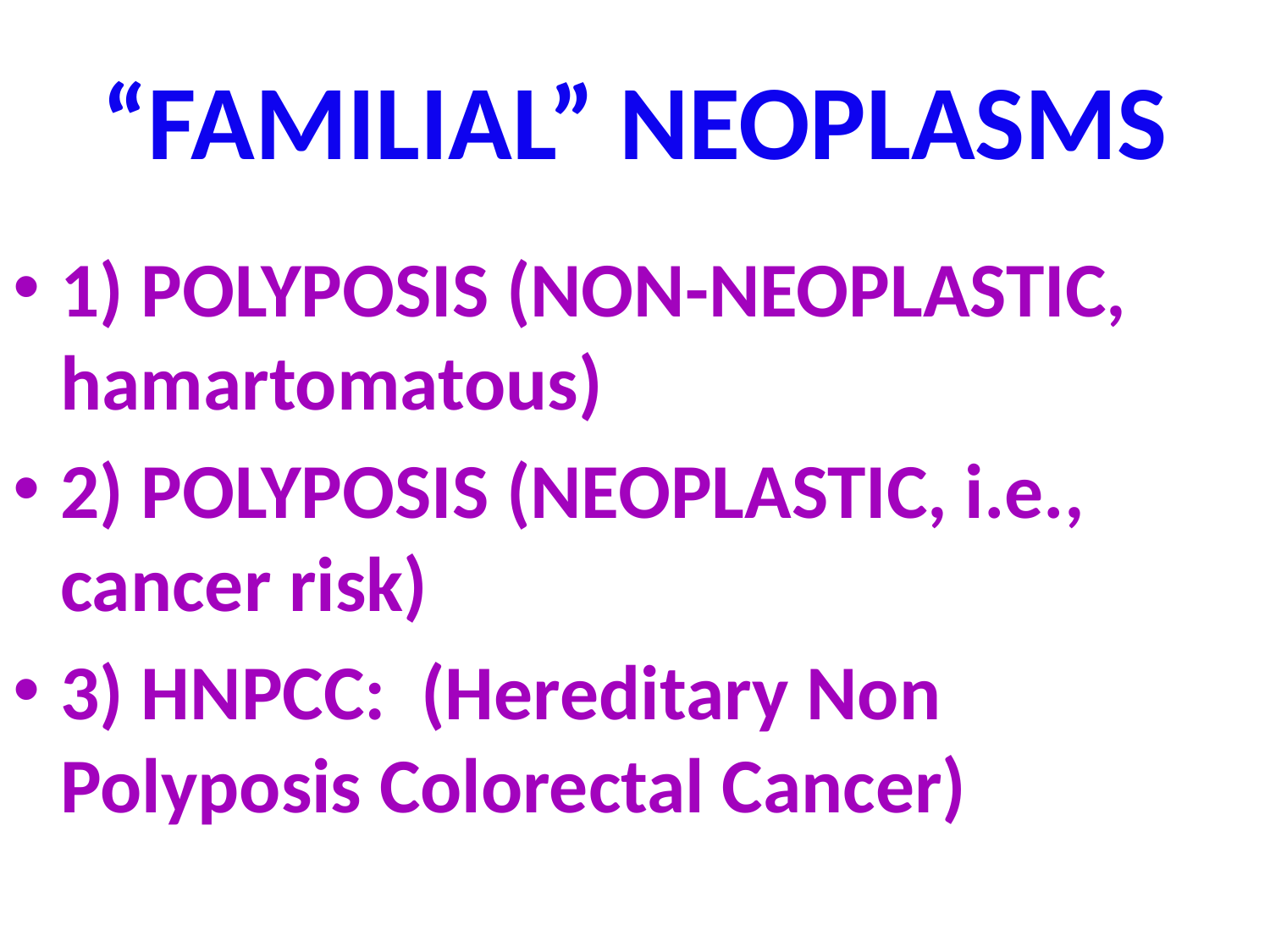

# “FAMILIAL” NEOPLASMS
1) POLYPOSIS (NON-NEOPLASTIC, hamartomatous)
2) POLYPOSIS (NEOPLASTIC, i.e., cancer risk)
3) HNPCC:  (Hereditary Non Polyposis Colorectal Cancer)